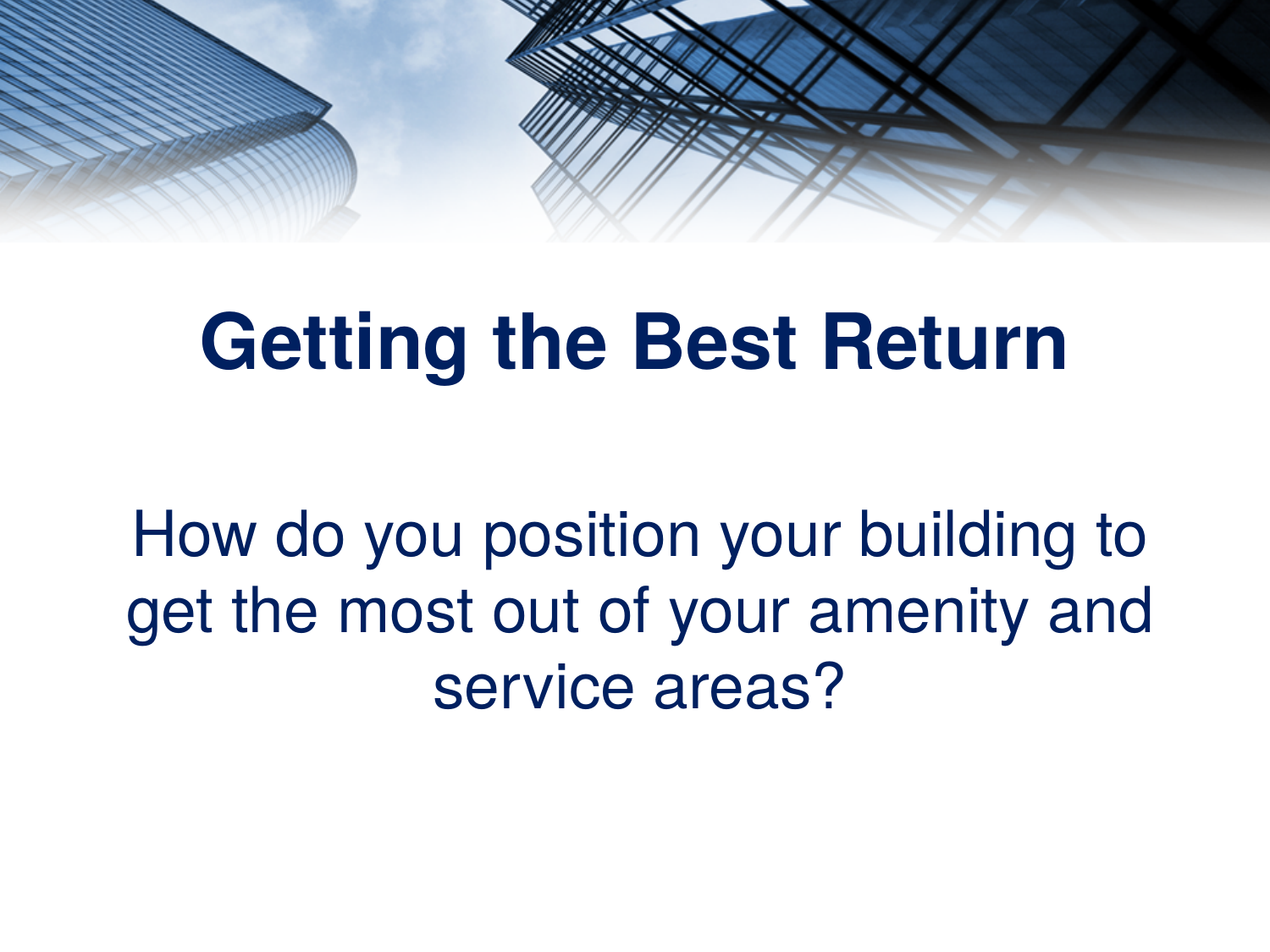

Getting the Best Return
Getting the Best Return
How do you position your building to get the most out of your amenity and service areas?